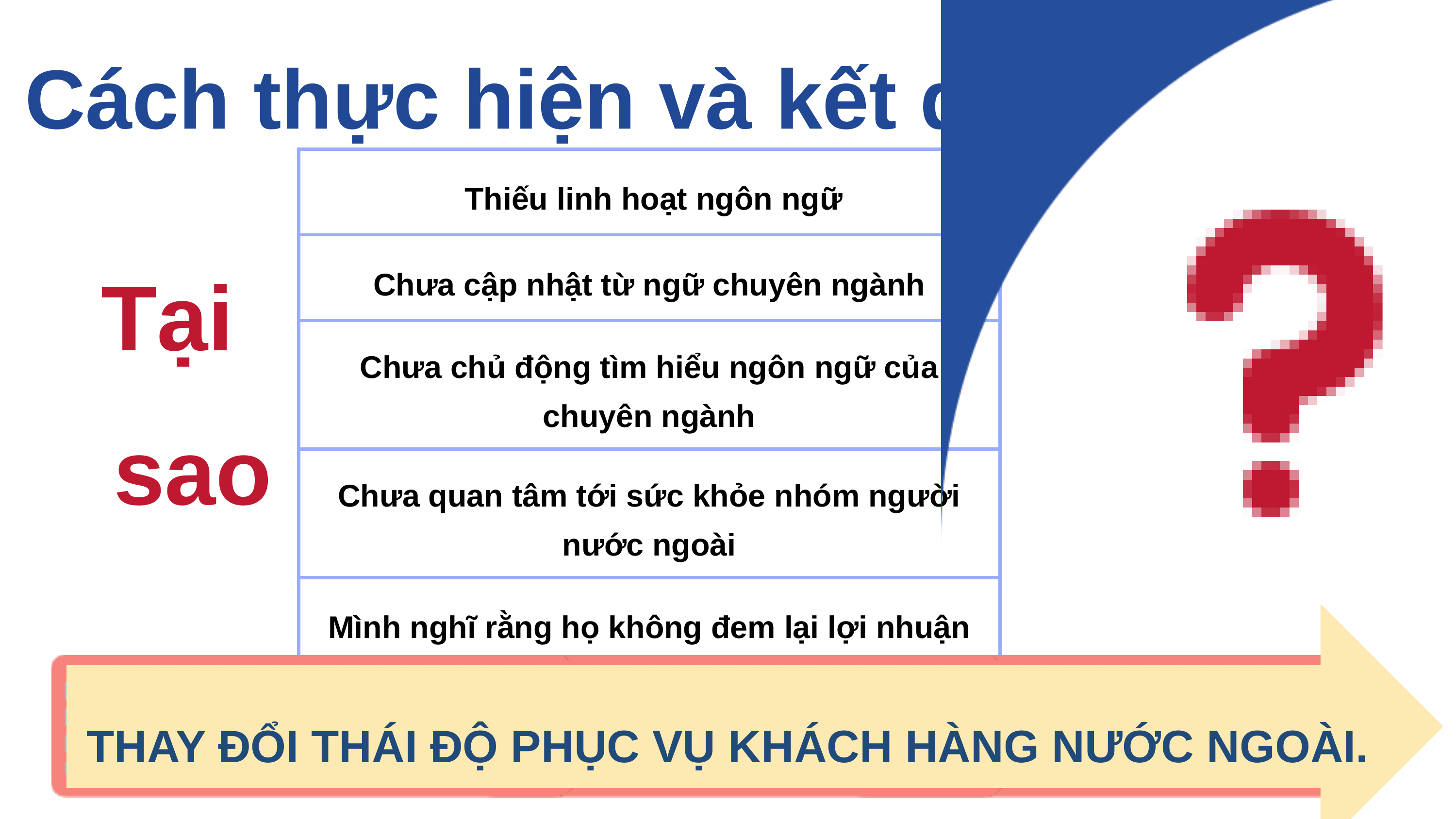

Cách thực hiện và kết quả
| Thiếu linh hoạt ngôn ngữ |
| --- |
| Chưa cập nhật từ ngữ chuyên ngành |
| Chưa chủ động tìm hiểu ngôn ngữ của chuyên ngành |
| Chưa quan tâm tới sức khỏe nhóm người nước ngoài |
| Mình nghĩ rằng họ không đem lại lợi nhuận |

Tại
 sao

THAY ĐỔI THÁI ĐỘ PHỤC VỤ KHÁCH HÀNG NƯỚC NGOÀI.